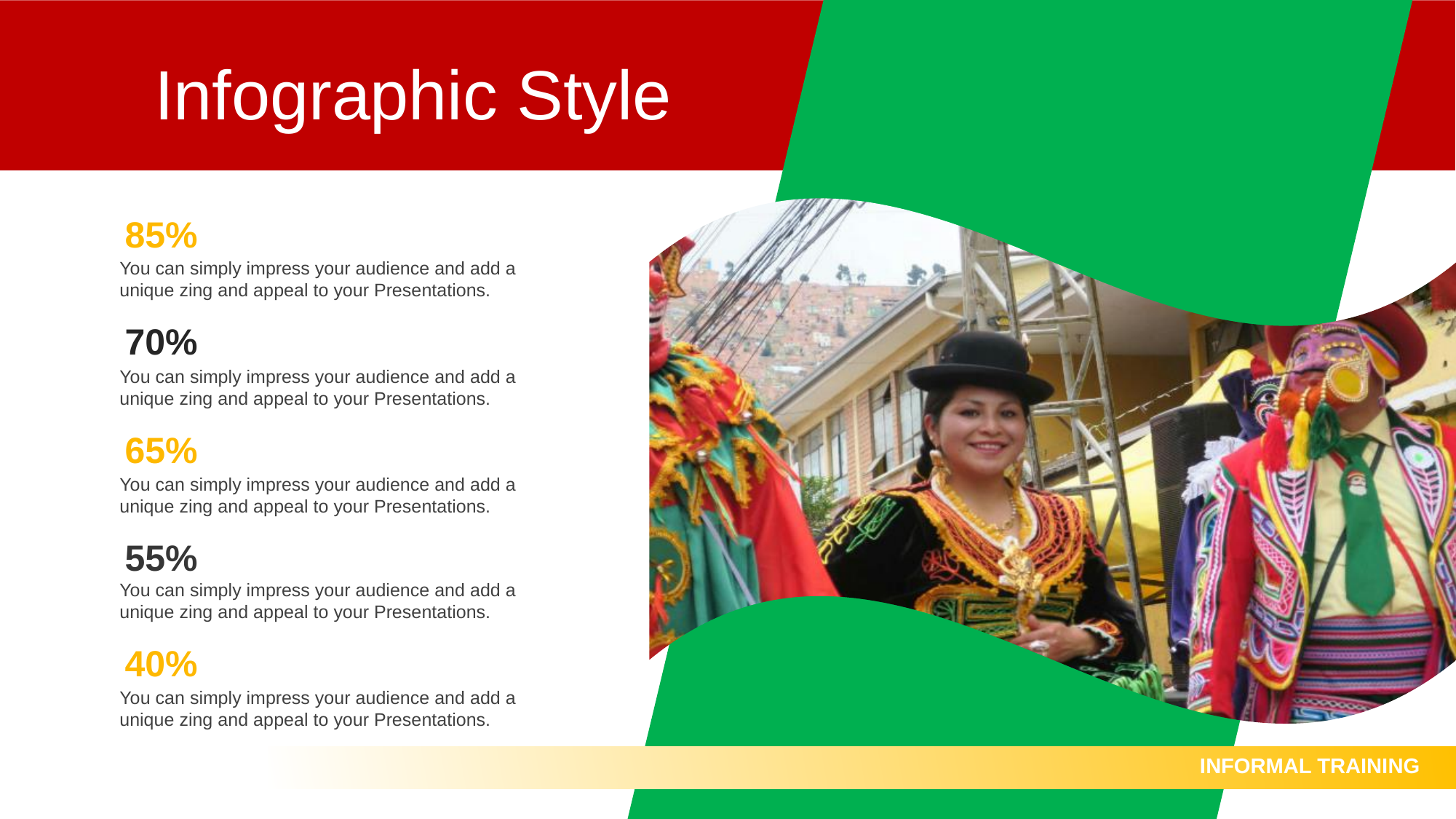

Infographic Style

85%
You can simply impress your audience and add a unique zing and appeal to your Presentations.
70%
You can simply impress your audience and add a unique zing and appeal to your Presentations.
65%
You can simply impress your audience and add a unique zing and appeal to your Presentations.
55%
You can simply impress your audience and add a unique zing and appeal to your Presentations.
40%
You can simply impress your audience and add a unique zing and appeal to your Presentations.
INFORMAL TRAINING